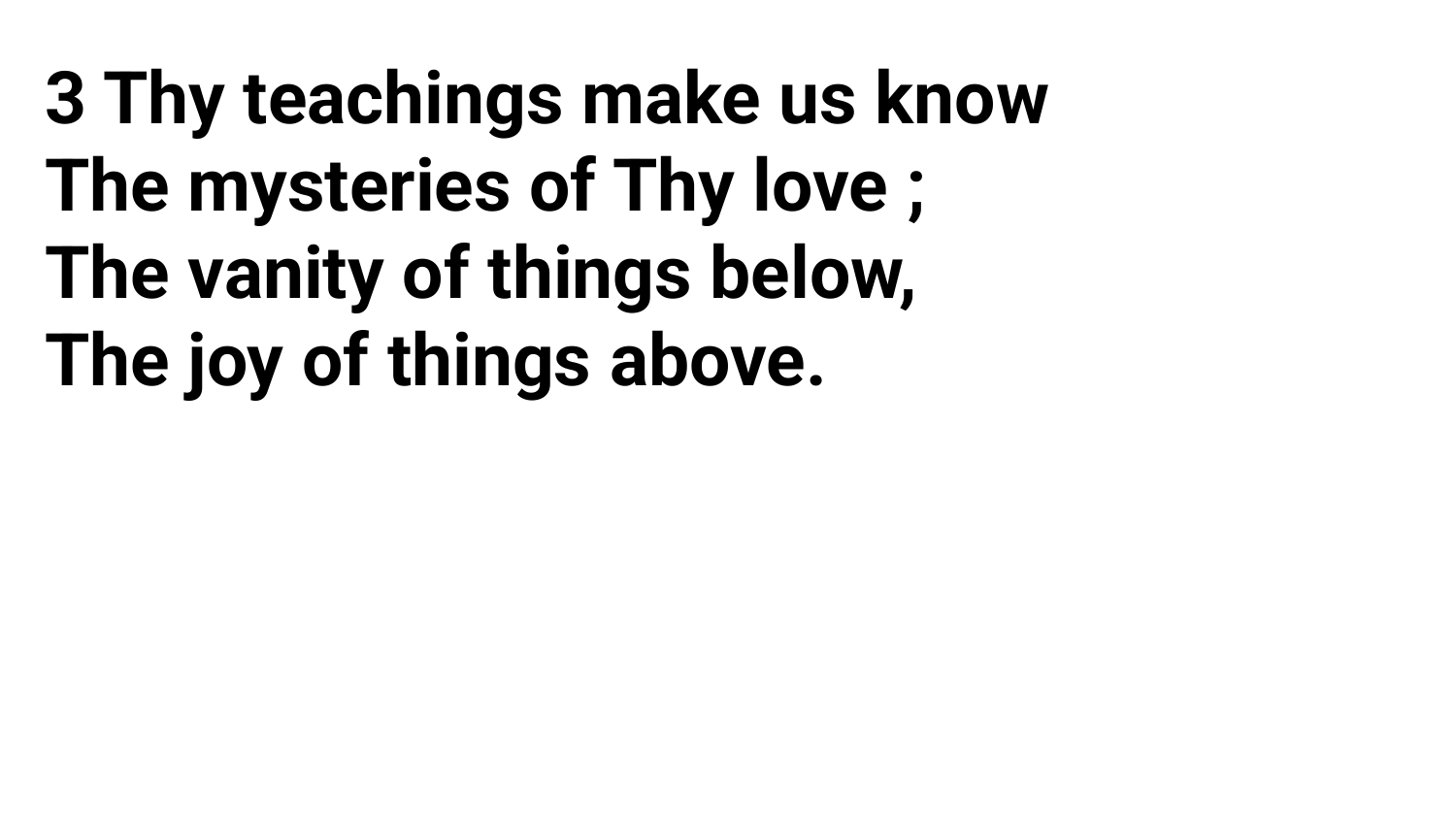

3 Thy teachings make us know
The mysteries of Thy love ;
The vanity of things below,
The joy of things above.